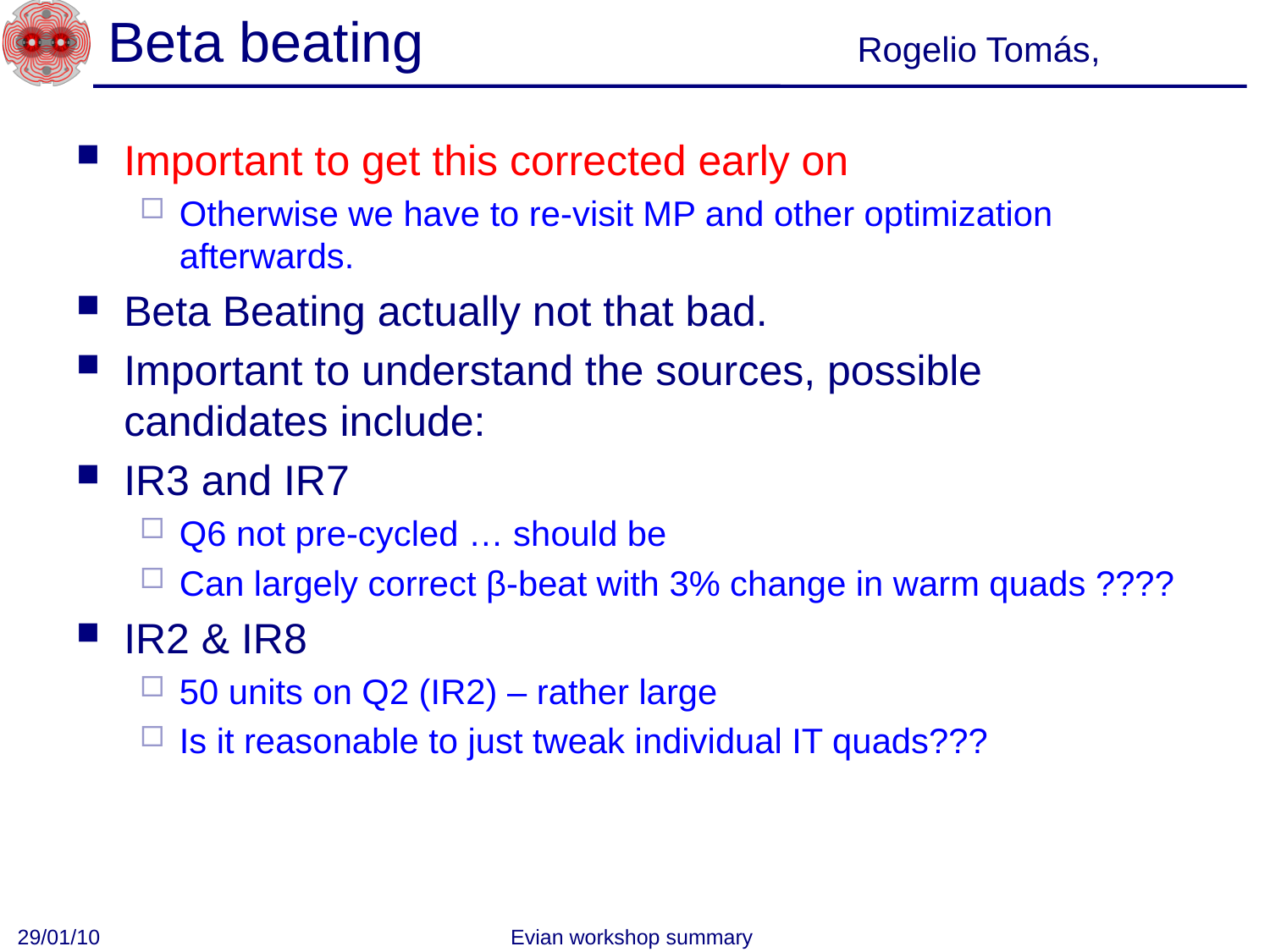

# Beta beating
Rogelio Tomás,
Important to get this corrected early on
Otherwise we have to re-visit MP and other optimization afterwards.
Beta Beating actually not that bad.
Important to understand the sources, possible candidates include:
IR3 and IR7
Q6 not pre-cycled … should be
Can largely correct β-beat with 3% change in warm quads ????
IR2 & IR8
50 units on Q2 (IR2) – rather large
Is it reasonable to just tweak individual IT quads???

29/01/10
Evian workshop summary